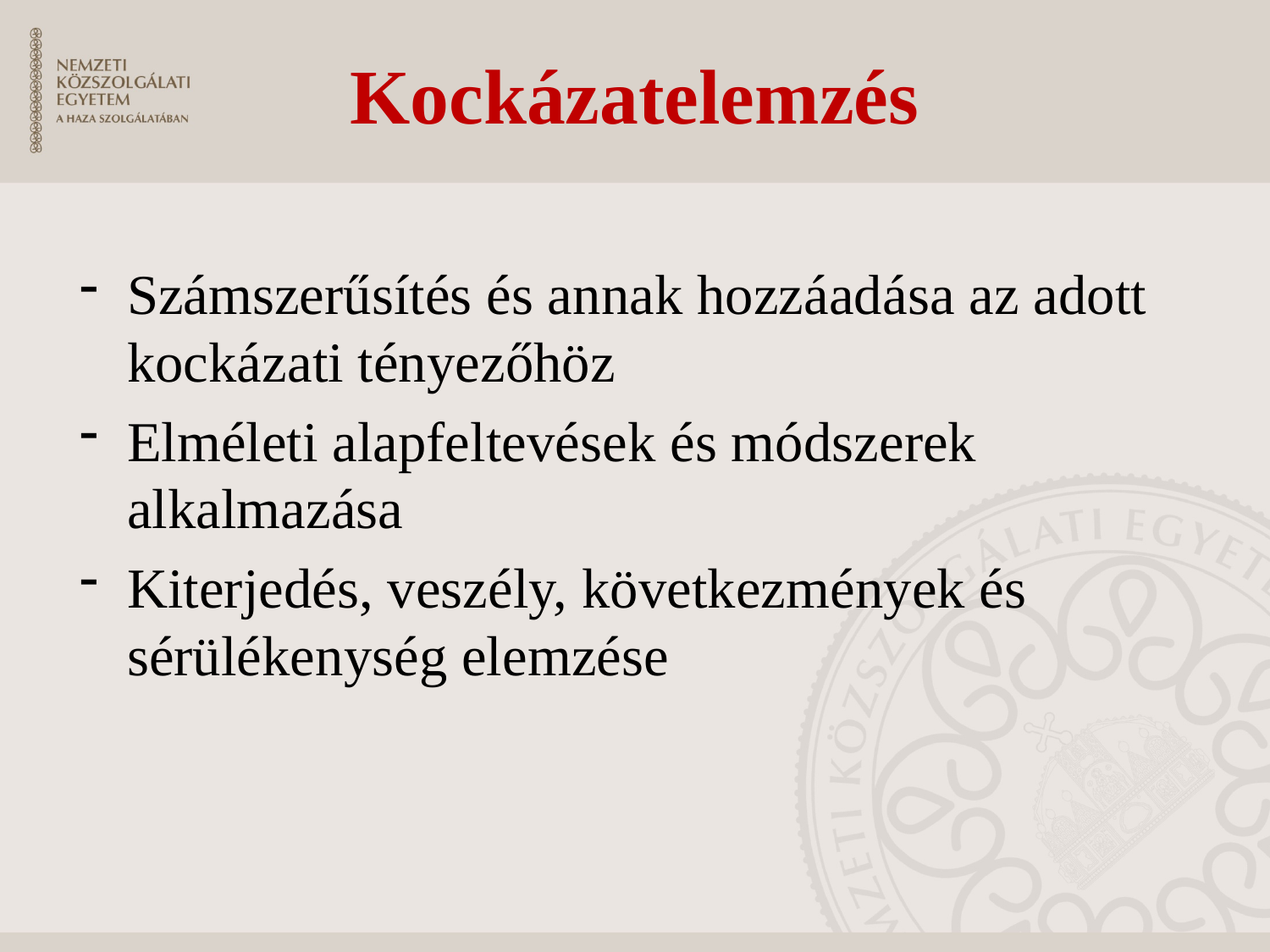

# Kockázatelemzés
Számszerűsítés és annak hozzáadása az adott kockázati tényezőhöz
Elméleti alapfeltevések és módszerek alkalmazása
Kiterjedés, veszély, következmények és sérülékenység elemzése